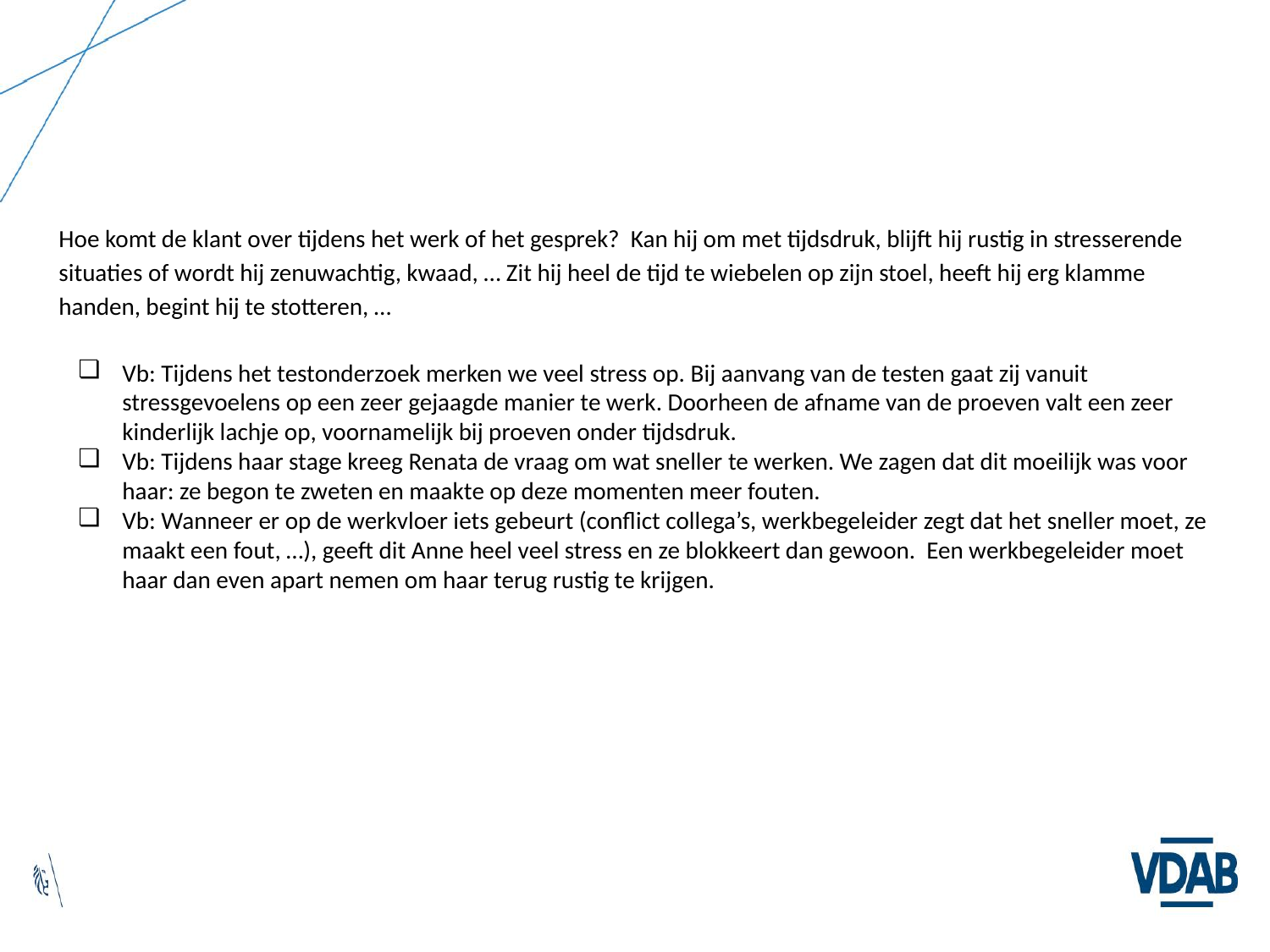

# Hoe komt de klant over tijdens het werk of het gesprek?  Kan hij om met tijdsdruk, blijft hij rustig in stresserende situaties of wordt hij zenuwachtig, kwaad, … Zit hij heel de tijd te wiebelen op zijn stoel, heeft hij erg klamme handen, begint hij te stotteren, …

Vb: Tijdens het testonderzoek merken we veel stress op. Bij aanvang van de testen gaat zij vanuit stressgevoelens op een zeer gejaagde manier te werk. Doorheen de afname van de proeven valt een zeer kinderlijk lachje op, voornamelijk bij proeven onder tijdsdruk.
Vb: Tijdens haar stage kreeg Renata de vraag om wat sneller te werken. We zagen dat dit moeilijk was voor haar: ze begon te zweten en maakte op deze momenten meer fouten.
Vb: Wanneer er op de werkvloer iets gebeurt (conflict collega’s, werkbegeleider zegt dat het sneller moet, ze maakt een fout, …), geeft dit Anne heel veel stress en ze blokkeert dan gewoon.  Een werkbegeleider moet haar dan even apart nemen om haar terug rustig te krijgen.